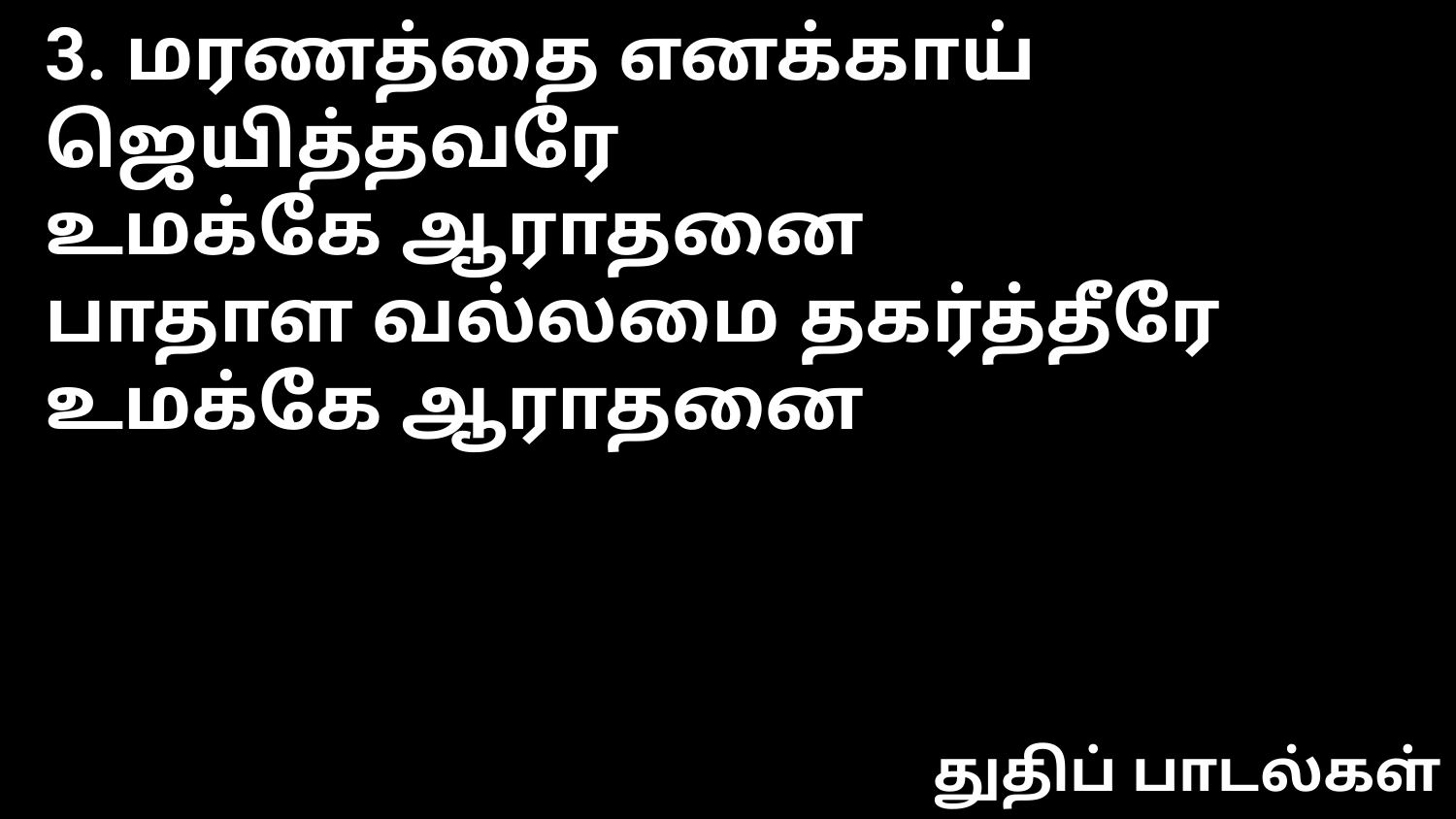

3. மரணத்தை எனக்காய் ஜெயித்தவரே
உமக்கே ஆராதனை
பாதாள வல்லமை தகர்த்தீரே
உமக்கே ஆராதனை

துதிப் பாடல்கள்